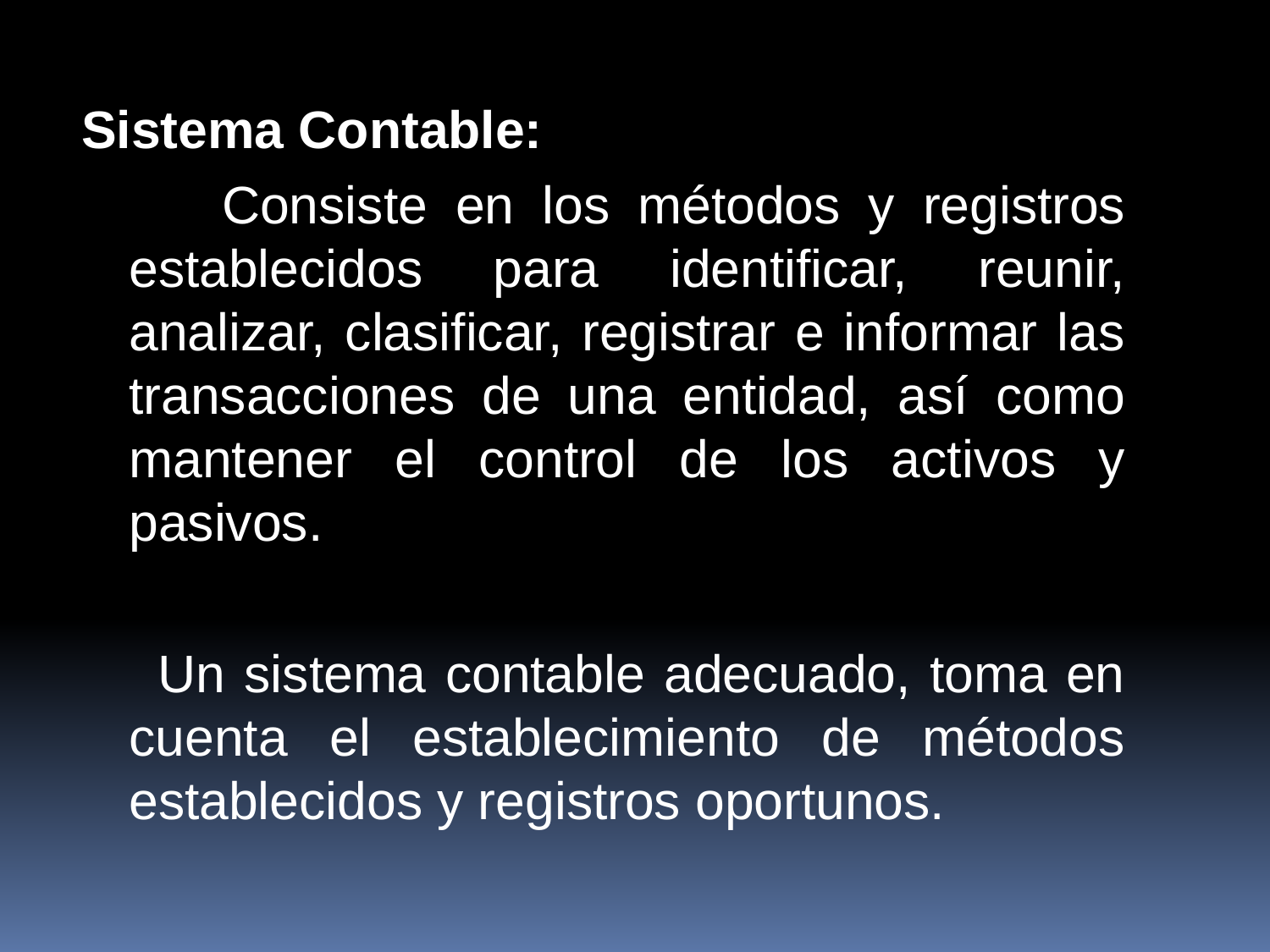

Sistema Contable:
     Consiste en los métodos y registros establecidos para identificar, reunir, analizar, clasificar, registrar e informar las transacciones de una entidad, así como mantener el control de los activos y pasivos.

    Un sistema contable adecuado, toma en cuenta el establecimiento de métodos establecidos y registros oportunos.